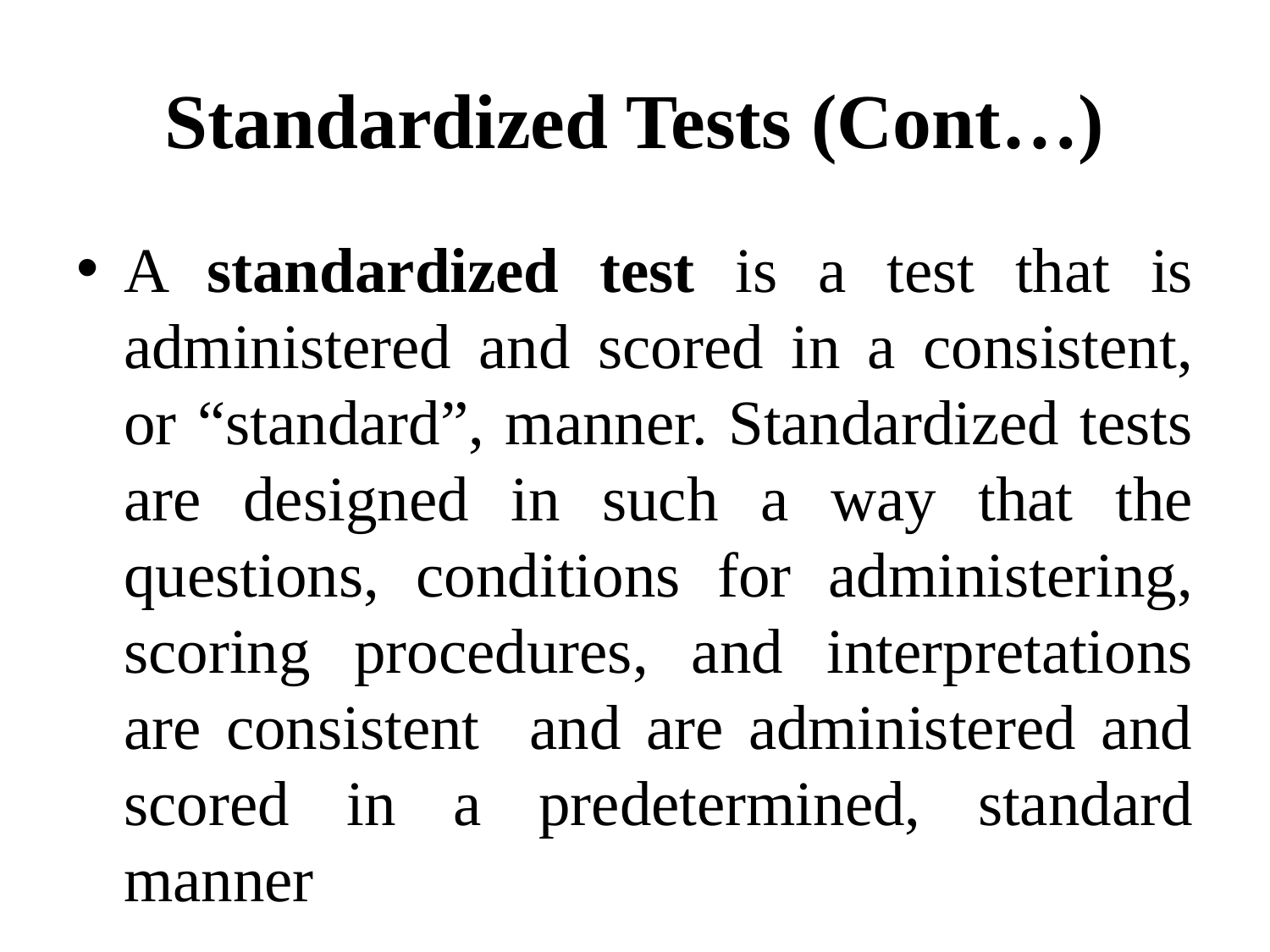

# Standardized Tests (Cont…)
A standardized test is a test that is administered and scored in a consistent, or “standard”, manner. Standardized tests are designed in such a way that the questions, conditions for administering, scoring procedures, and interpretations are consistent  and are administered and scored in a predetermined, standard manner